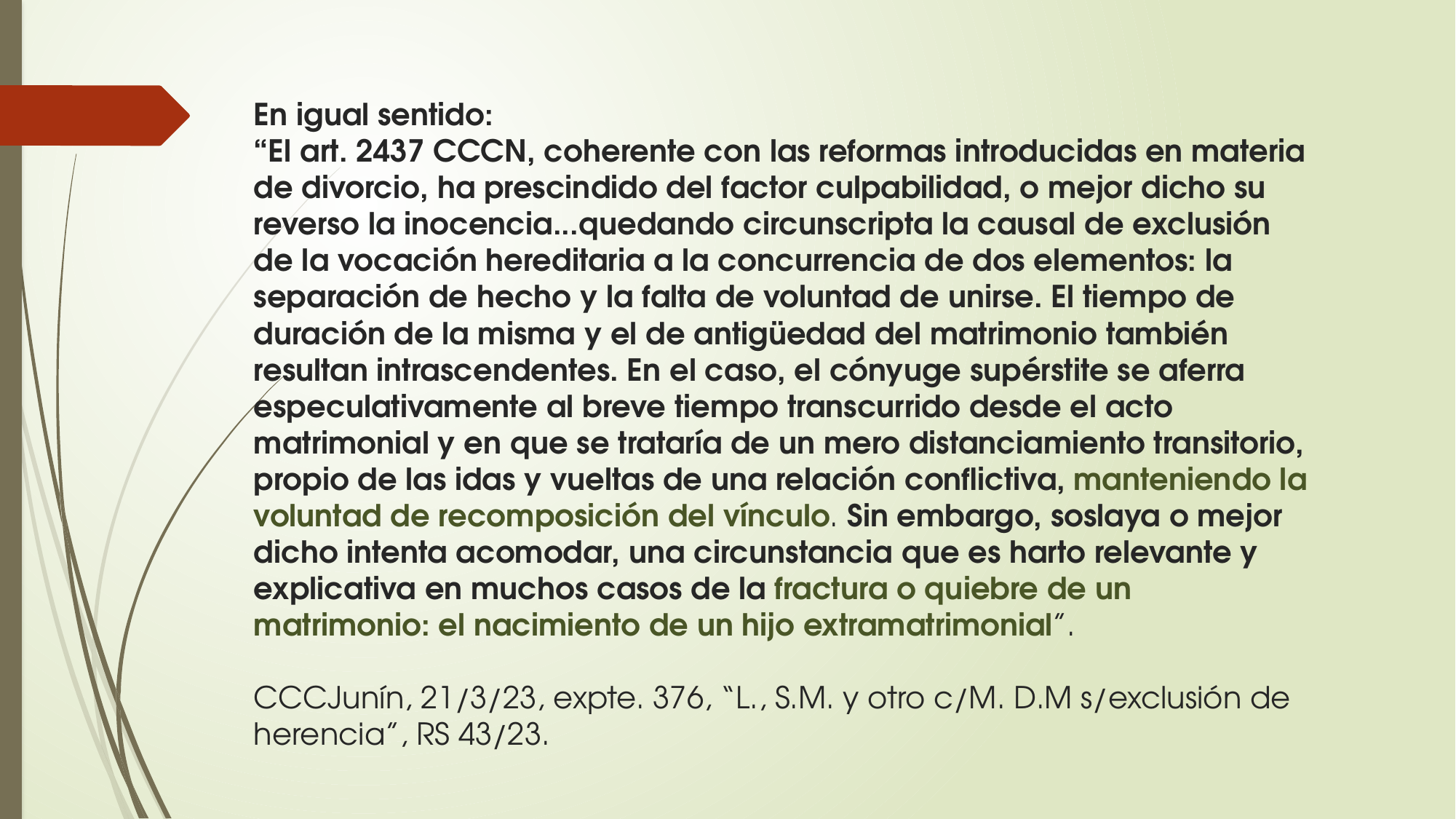

# En igual sentido: “El art. 2437 CCCN, coherente con las reformas introducidas en materia de divorcio, ha prescindido del factor culpabilidad, o mejor dicho su reverso la inocencia...quedando circunscripta la causal de exclusión de la vocación hereditaria a la concurrencia de dos elementos: la separación de hecho y la falta de voluntad de unirse. El tiempo de duración de la misma y el de antigüedad del matrimonio también resultan intrascendentes. En el caso, el cónyuge supérstite se aferra especulativamente al breve tiempo transcurrido desde el acto matrimonial y en que se trataría de un mero distanciamiento transitorio, propio de las idas y vueltas de una relación conflictiva, manteniendo la voluntad de recomposición del vínculo. Sin embargo, soslaya o mejor dicho intenta acomodar, una circunstancia que es harto relevante y explicativa en muchos casos de la fractura o quiebre de un matrimonio: el nacimiento de un hijo extramatrimonial”. CCCJunín, 21/3/23, expte. 376, “L., S.M. y otro c/M. D.M s/exclusión de herencia”, RS 43/23.